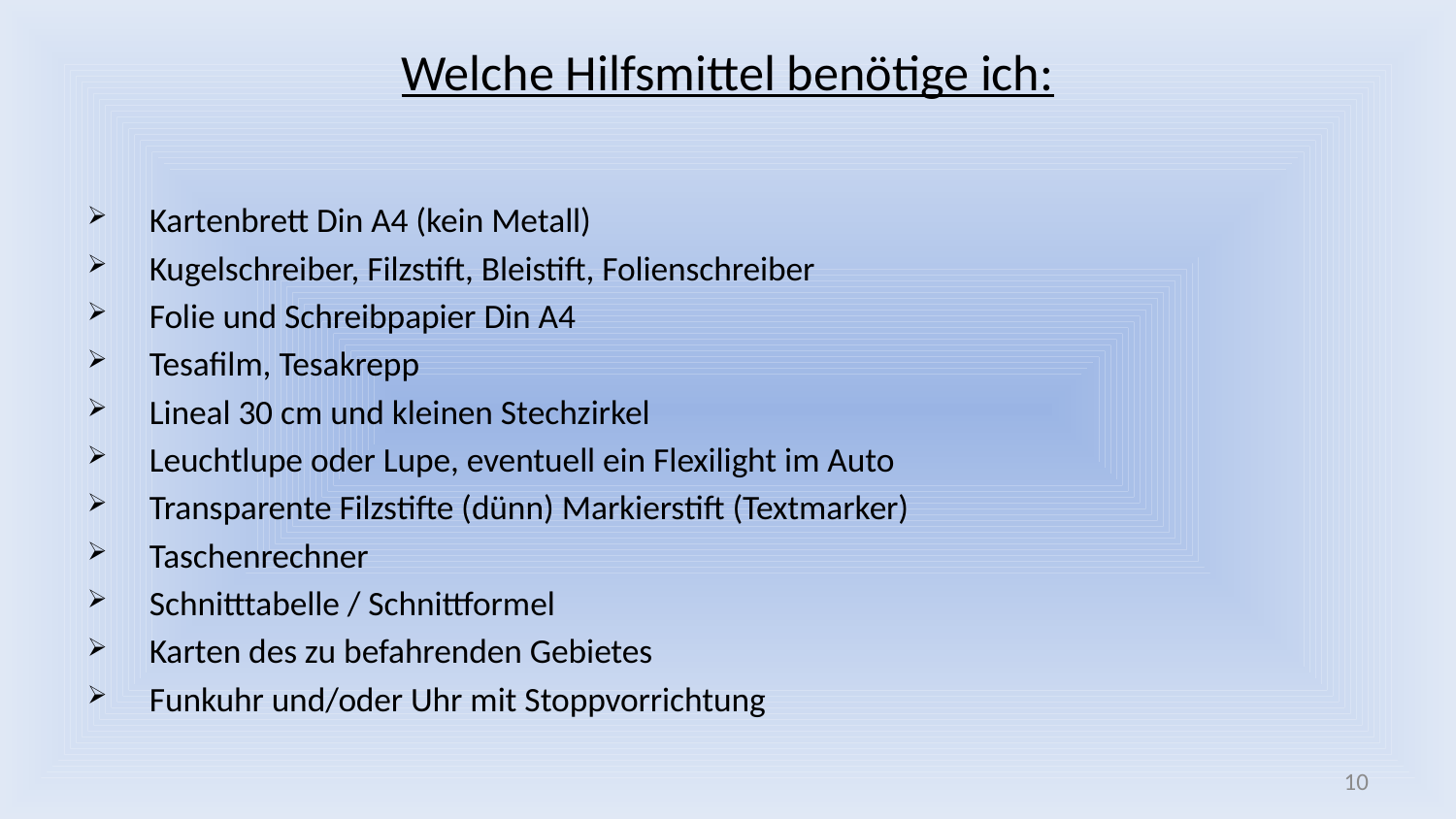

# Welche Hilfsmittel benötige ich:
  Kartenbrett Din A4 (kein Metall)
  Kugelschreiber, Filzstift, Bleistift, Folienschreiber
  Folie und Schreibpapier Din A4
  Tesafilm, Tesakrepp
  Lineal 30 cm und kleinen Stechzirkel
  Leuchtlupe oder Lupe, eventuell ein Flexilight im Auto
  Transparente Filzstifte (dünn) Markierstift (Textmarker)
  Taschenrechner
  Schnitttabelle / Schnittformel
  Karten des zu befahrenden Gebietes
  Funkuhr und/oder Uhr mit Stoppvorrichtung

10